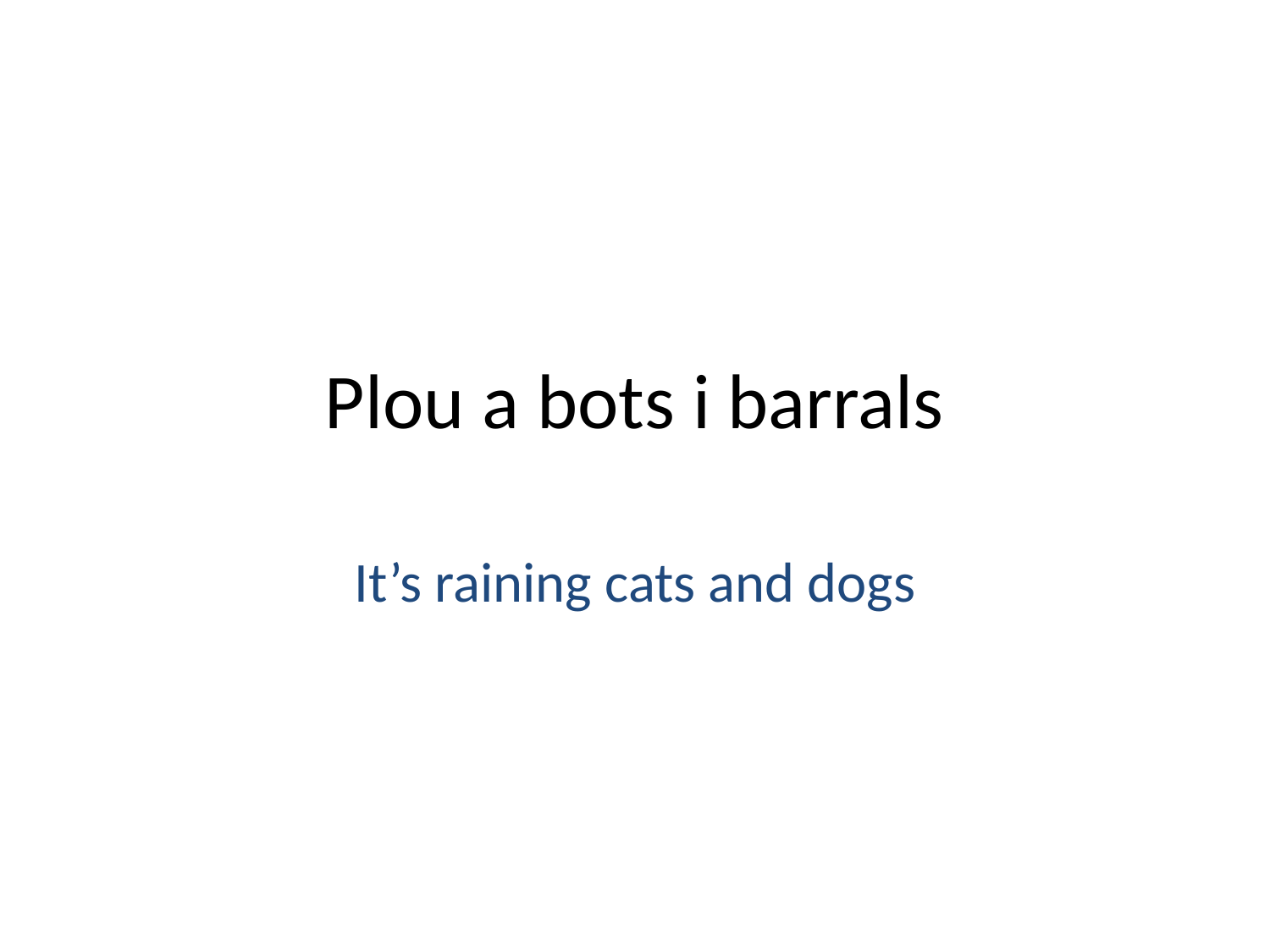

# Plou a bots i barrals
It’s raining cats and dogs